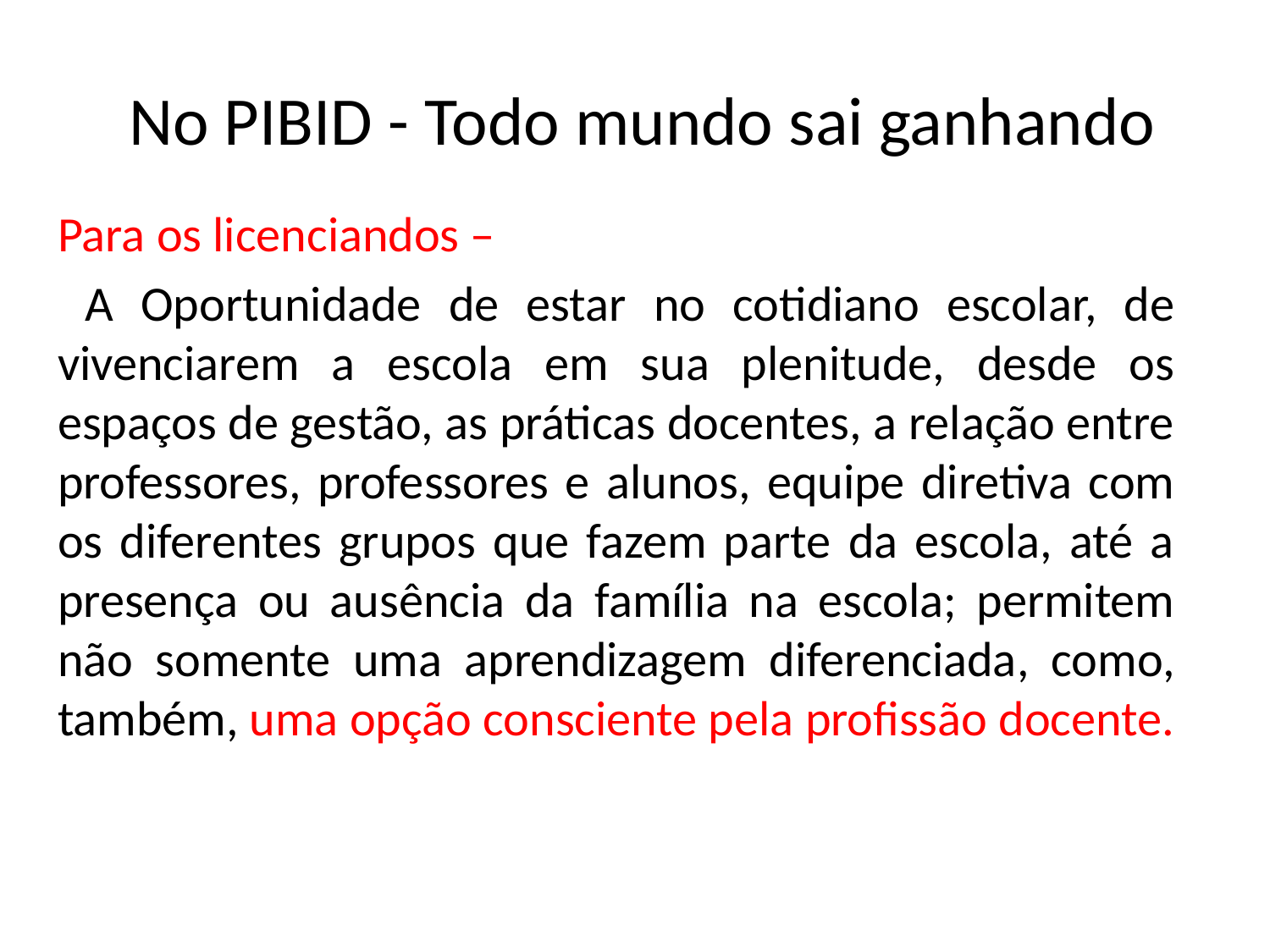

# No PIBID - Todo mundo sai ganhando
Para os licenciandos –
 A Oportunidade de estar no cotidiano escolar, de vivenciarem a escola em sua plenitude, desde os espaços de gestão, as práticas docentes, a relação entre professores, professores e alunos, equipe diretiva com os diferentes grupos que fazem parte da escola, até a presença ou ausência da família na escola; permitem não somente uma aprendizagem diferenciada, como, também, uma opção consciente pela profissão docente.